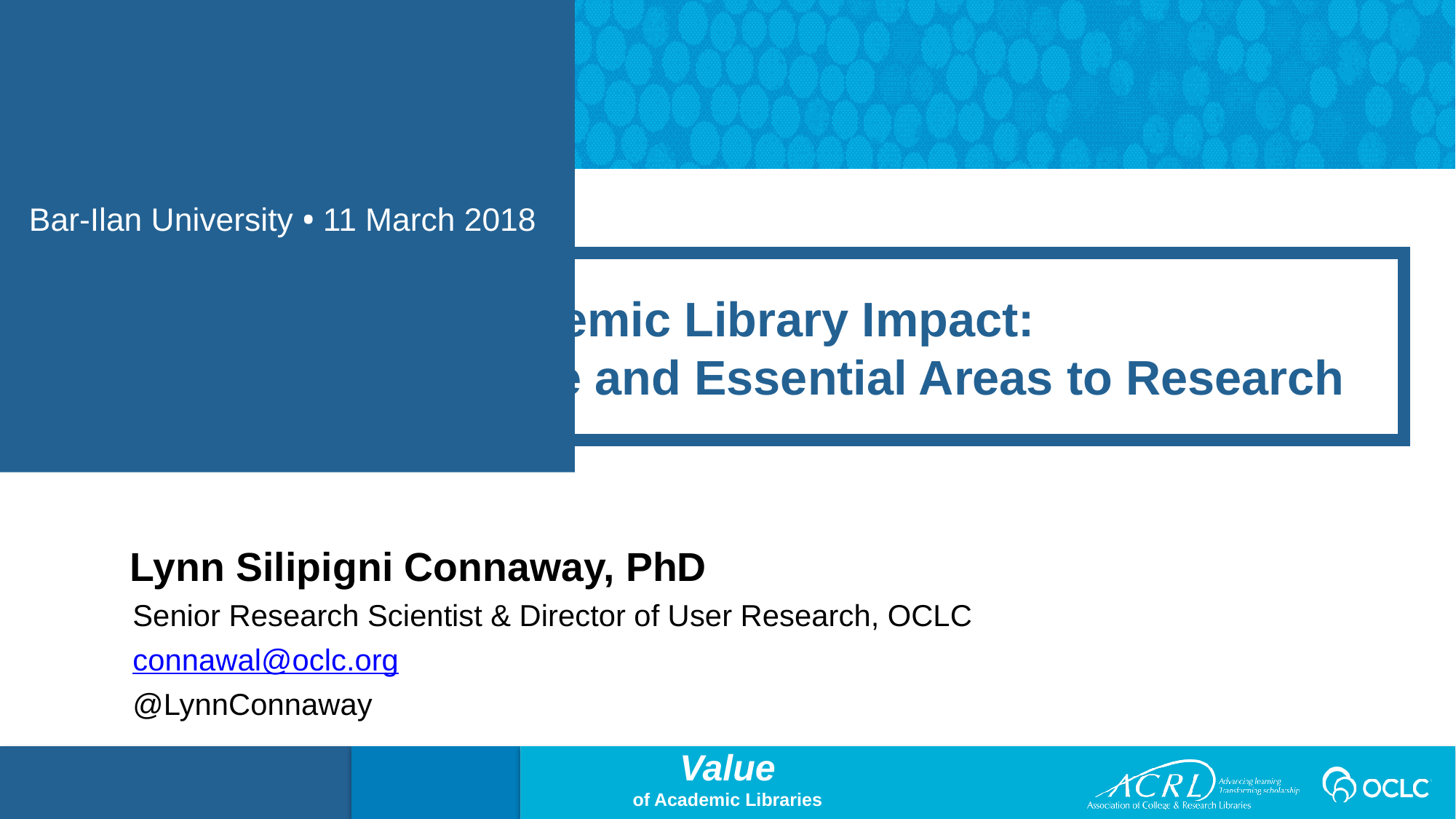

Bar-Ilan University • 11 March 2018
Academic Library Impact:
Improving Practice and Essential Areas to Research
Lynn Silipigni Connaway, PhD
Senior Research Scientist & Director of User Research, OCLC
connawal@oclc.org
@LynnConnaway